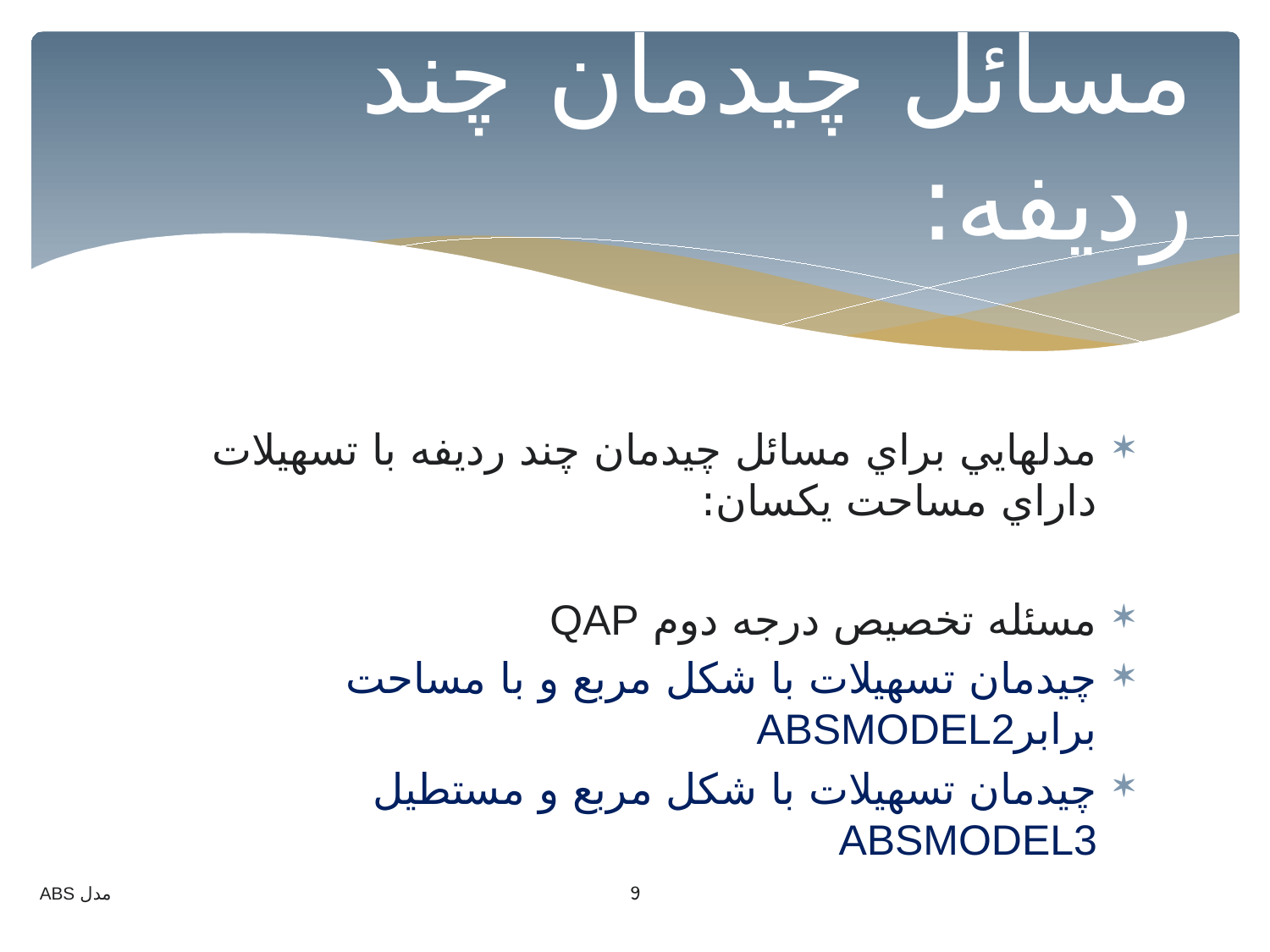

# مسائل چيدمان چند رديفه:
مدلهايي براي مسائل چيدمان چند رديفه با تسهيلات داراي مساحت يكسان:

مسئله تخصيص درجه دوم QAP
چيدمان تسهيلات با شكل مربع و با مساحت برابرABSMODEL2
چیدمان تسهیلات با شکل مربع و مستطیل ABSMODEL3

9
مدل ABS